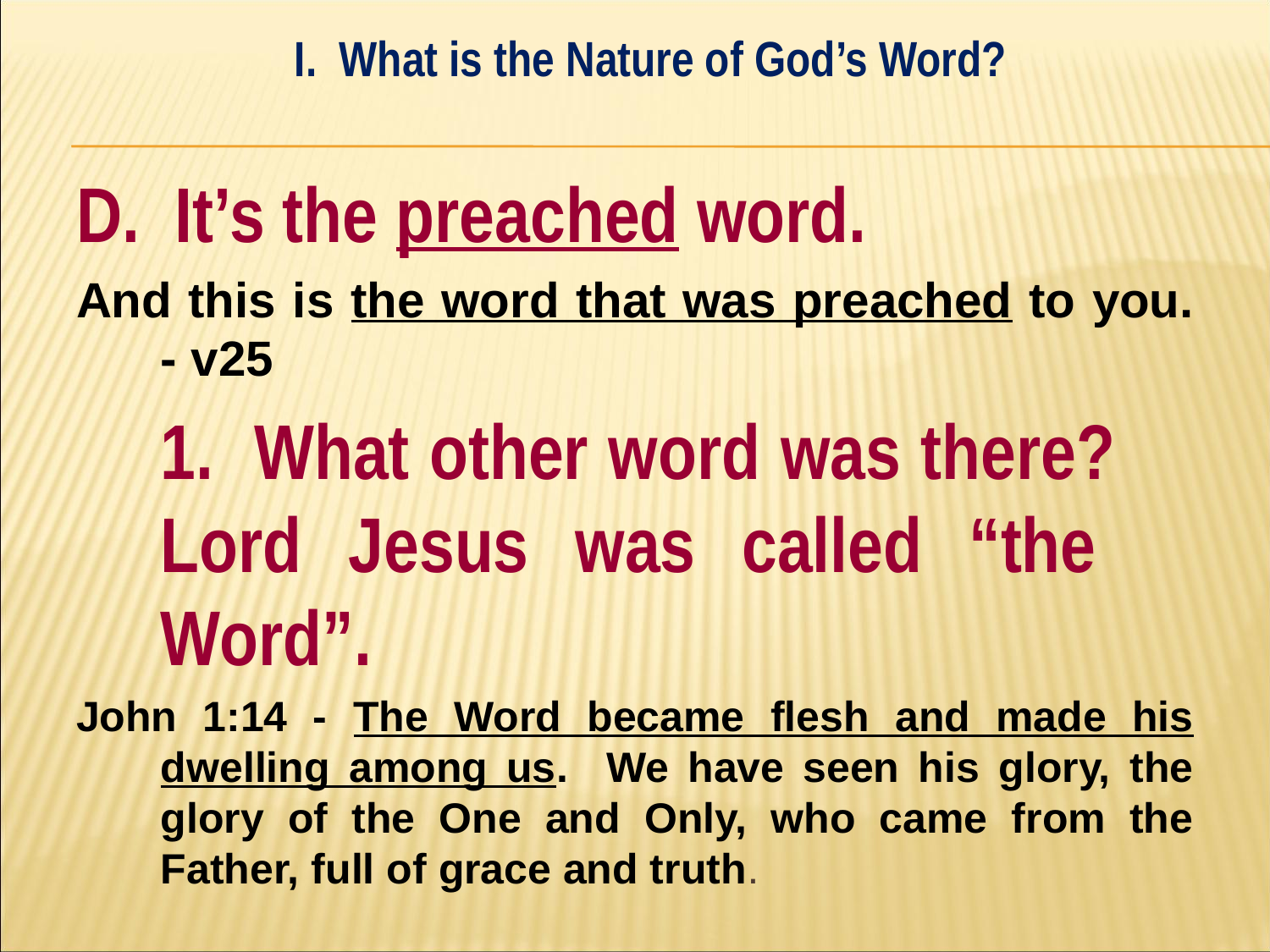

I.  What is the Nature of God’s Word?
#
D.  It’s the preached word.
And this is the word that was preached to you. - v25
	1.  What other word was there? 	Lord Jesus was called “the 	Word”.
John 1:14 - The Word became flesh and made his dwelling among us.  We have seen his glory, the glory of the One and Only, who came from the Father, full of grace and truth.